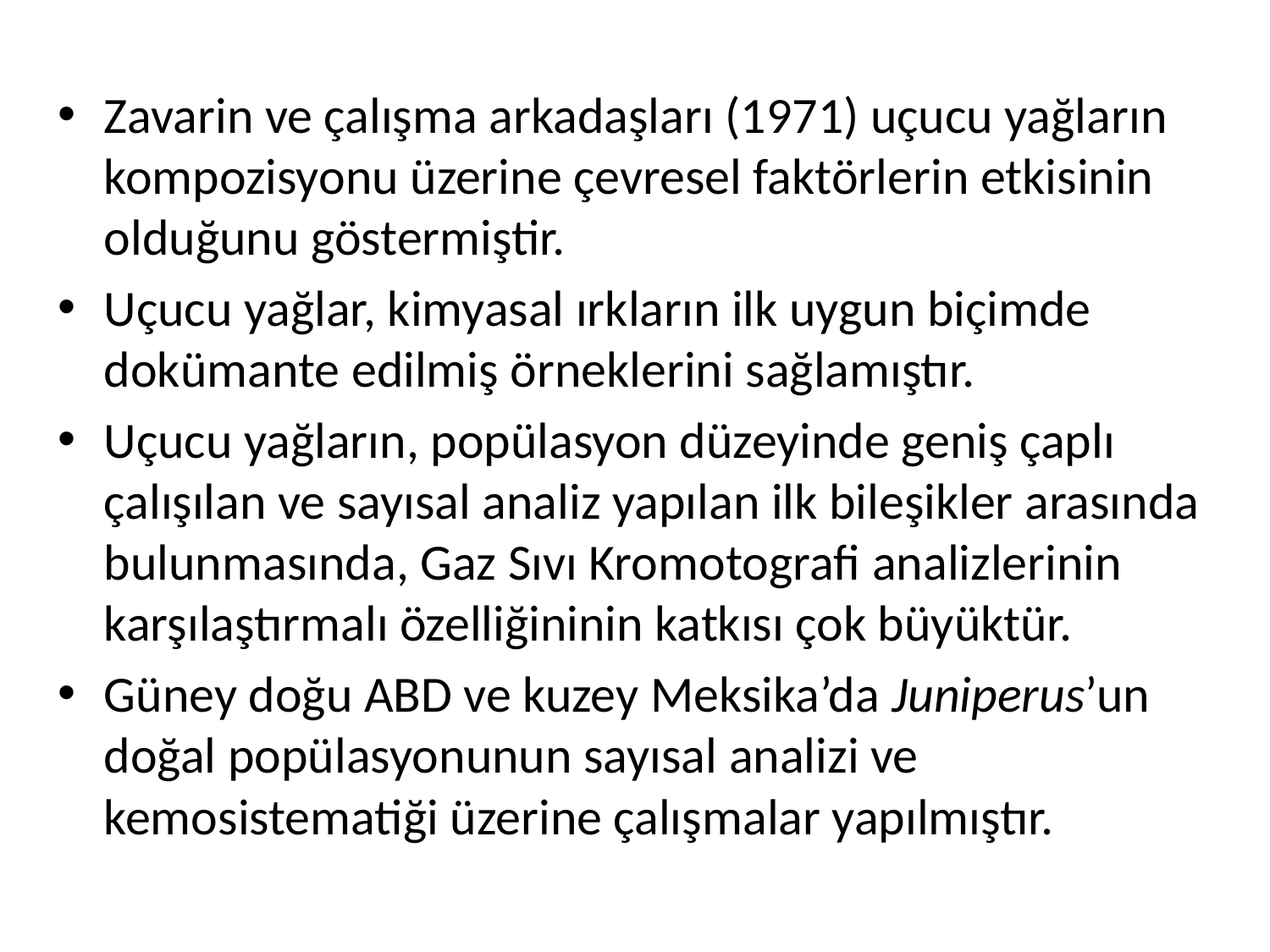

Zavarin ve çalışma arkadaşları (1971) uçucu yağların kompozisyonu üzerine çevresel faktörlerin etkisinin olduğunu göstermiştir.
Uçucu yağlar, kimyasal ırkların ilk uygun biçimde dokümante edilmiş örneklerini sağlamıştır.
Uçucu yağların, popülasyon düzeyinde geniş çaplı çalışılan ve sayısal analiz yapılan ilk bileşikler arasında bulunmasında, Gaz Sıvı Kromotografi analizlerinin karşılaştırmalı özelliğininin katkısı çok büyüktür.
Güney doğu ABD ve kuzey Meksika’da Juniperus’un doğal popülasyonunun sayısal analizi ve kemosistematiği üzerine çalışmalar yapılmıştır.